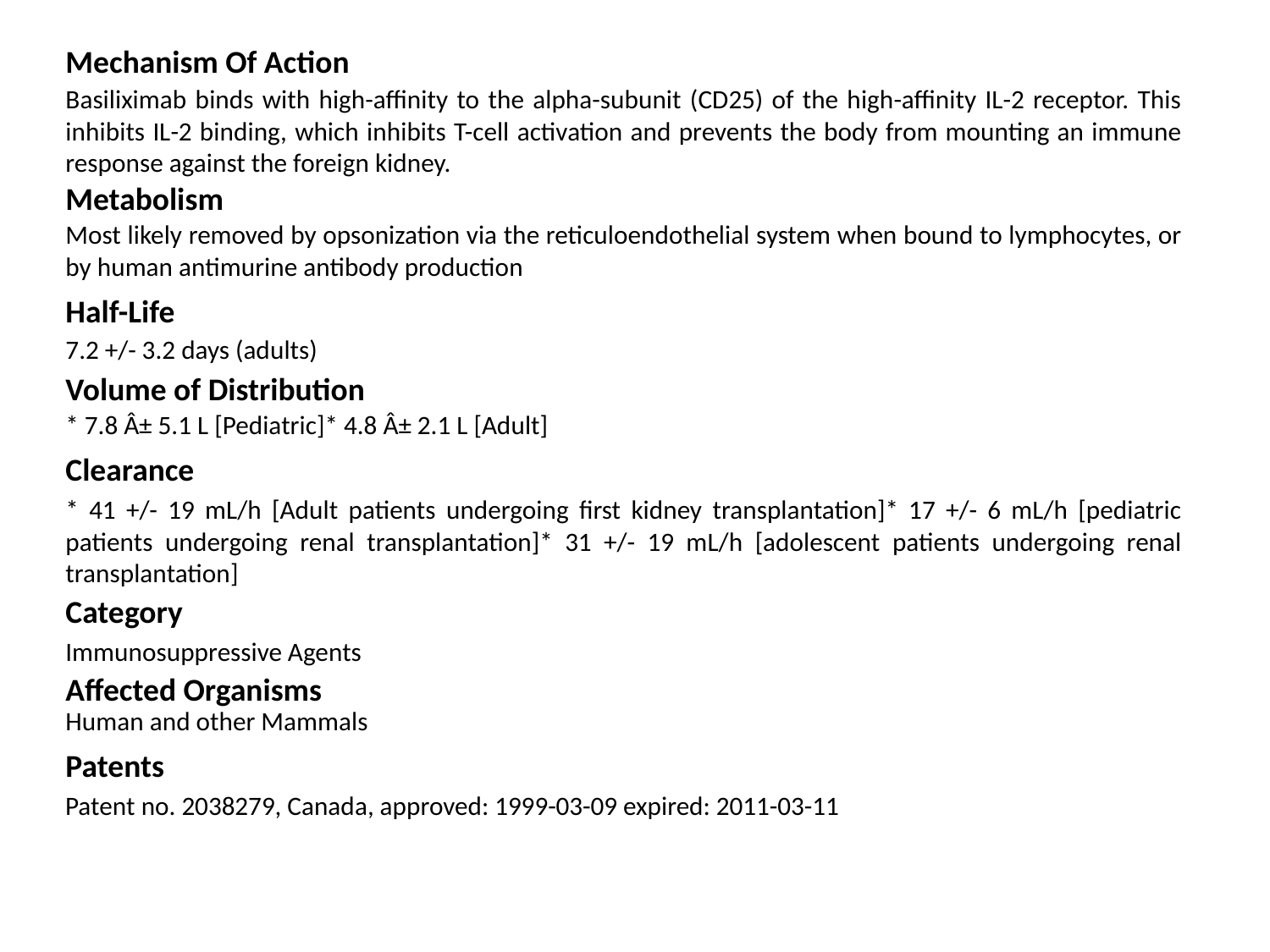

Mechanism Of Action
Basiliximab binds with high-affinity to the alpha-subunit (CD25) of the high-affinity IL-2 receptor. This inhibits IL-2 binding, which inhibits T-cell activation and prevents the body from mounting an immune response against the foreign kidney.
Metabolism
Most likely removed by opsonization via the reticuloendothelial system when bound to lymphocytes, or by human antimurine antibody production
Half-Life
7.2 +/- 3.2 days (adults)
Volume of Distribution
* 7.8 Â± 5.1 L [Pediatric]* 4.8 Â± 2.1 L [Adult]
Clearance
* 41 +/- 19 mL/h [Adult patients undergoing first kidney transplantation]* 17 +/- 6 mL/h [pediatric patients undergoing renal transplantation]* 31 +/- 19 mL/h [adolescent patients undergoing renal transplantation]
Category
Immunosuppressive Agents
Affected Organisms
Human and other Mammals
Patents
Patent no. 2038279, Canada, approved: 1999-03-09 expired: 2011-03-11